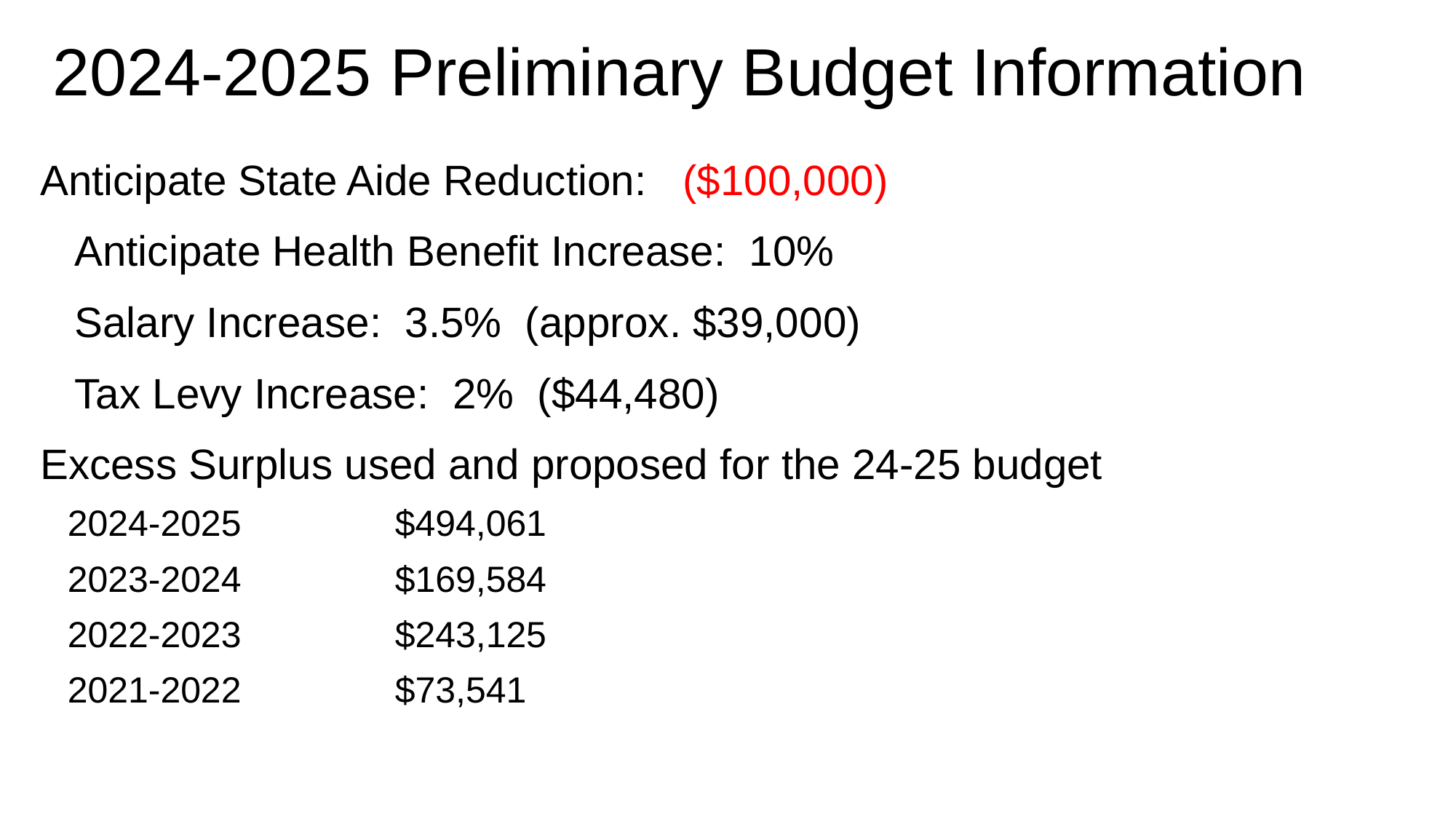

# 2024-2025 Preliminary Budget Information
Anticipate State Aide Reduction:   ($100,000)
Anticipate Health Benefit Increase:  10%
Salary Increase:  3.5%  (approx. $39,000)
Tax Levy Increase:  2%  ($44,480)
Excess Surplus used and proposed for the 24-25 budget
2024-2025		$494,061
2023-2024		$169,584
2022-2023		$243,125
2021-2022		$73,541